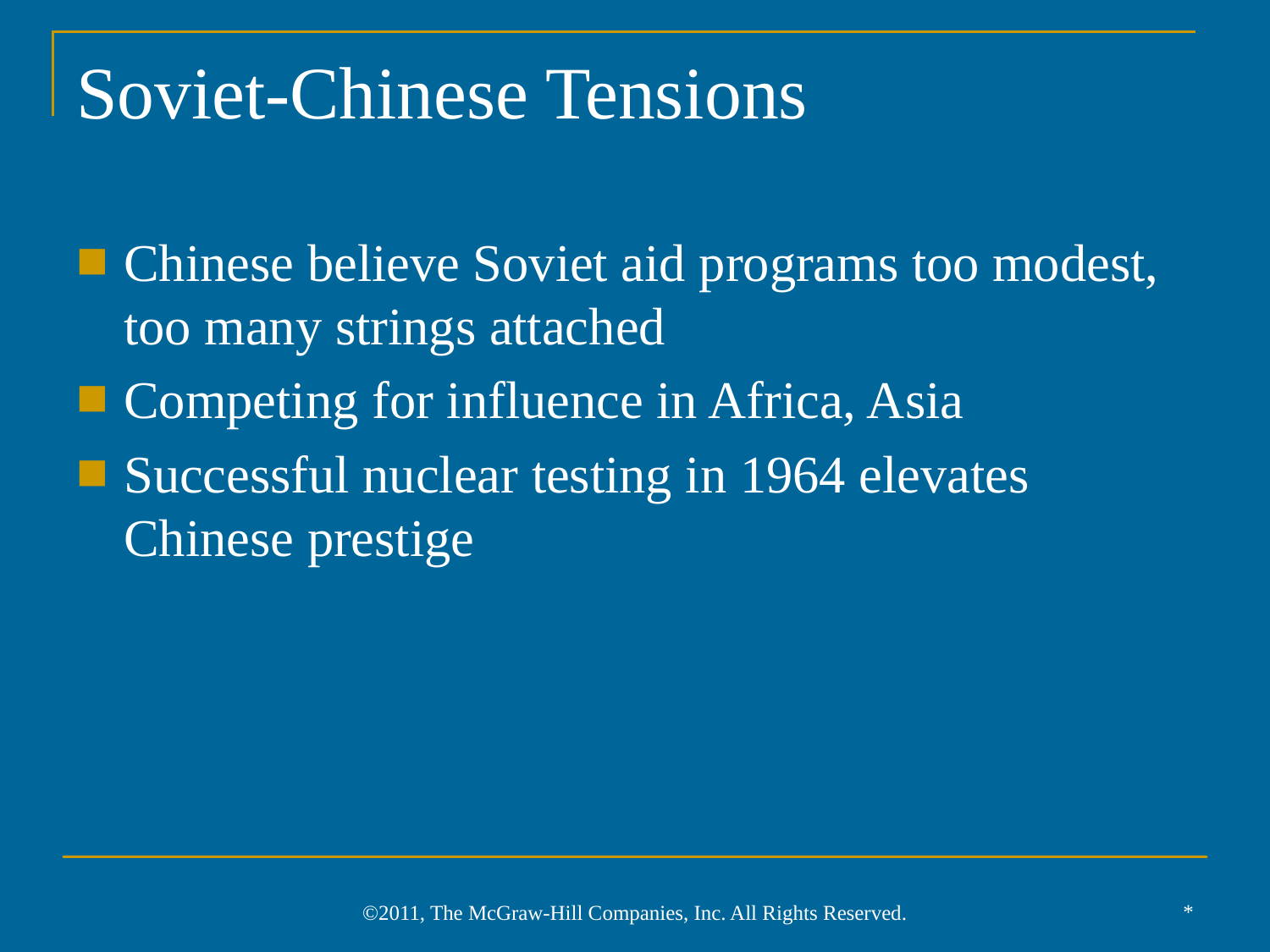

# Soviet-Chinese Tensions
Chinese believe Soviet aid programs too modest, too many strings attached
Competing for influence in Africa, Asia
Successful nuclear testing in 1964 elevates Chinese prestige
*
©2011, The McGraw-Hill Companies, Inc. All Rights Reserved.